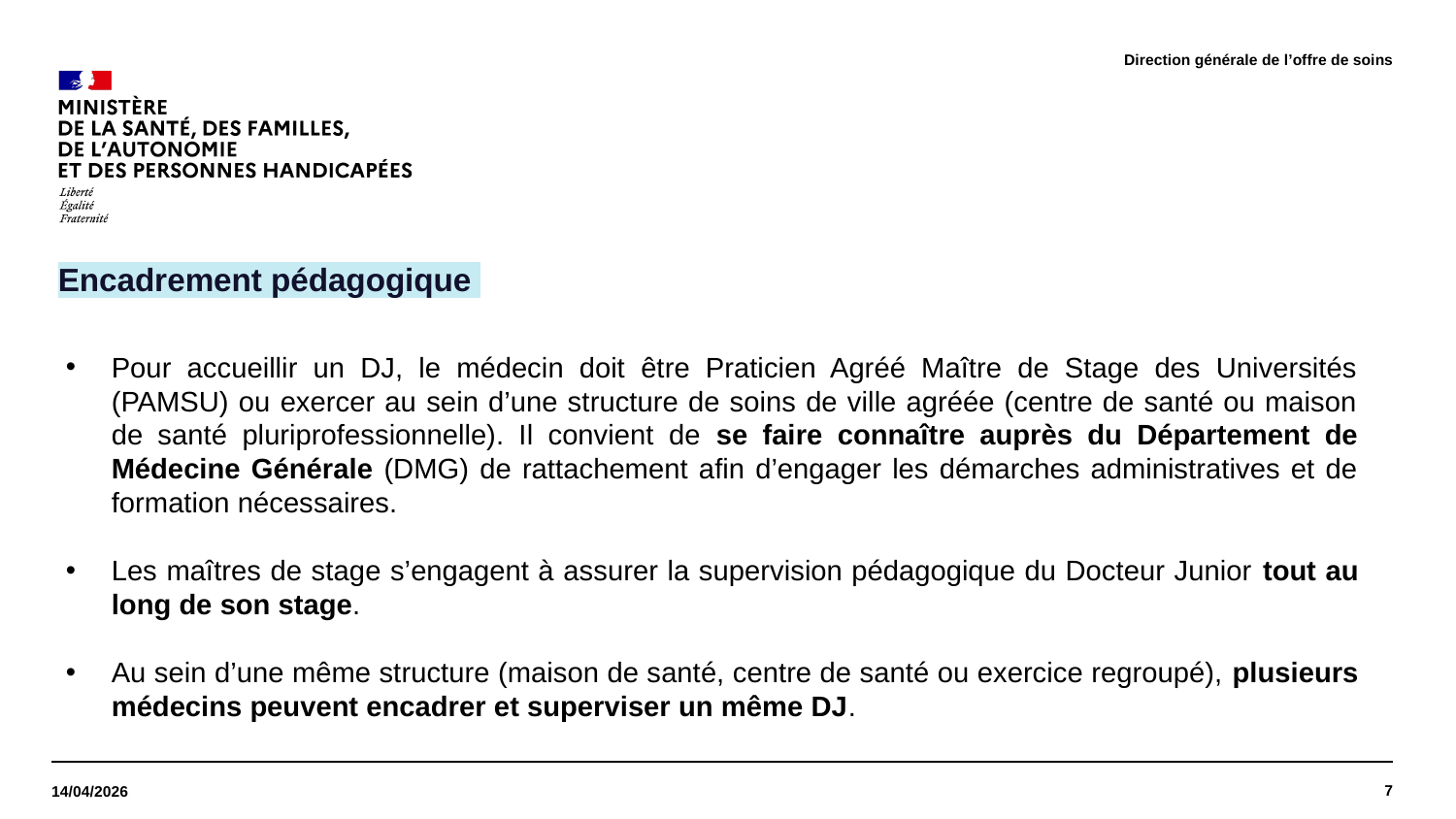

Direction générale de l’offre de soins
Encadrement pédagogique
Pour accueillir un DJ, le médecin doit être Praticien Agréé Maître de Stage des Universités (PAMSU) ou exercer au sein d’une structure de soins de ville agréée (centre de santé ou maison de santé pluriprofessionnelle). Il convient de se faire connaître auprès du Département de Médecine Générale (DMG) de rattachement afin d’engager les démarches administratives et de formation nécessaires.

Les maîtres de stage s’engagent à assurer la supervision pédagogique du Docteur Junior tout au long de son stage.

Au sein d’une même structure (maison de santé, centre de santé ou exercice regroupé), plusieurs médecins peuvent encadrer et superviser un même DJ.

7
14/04/2026